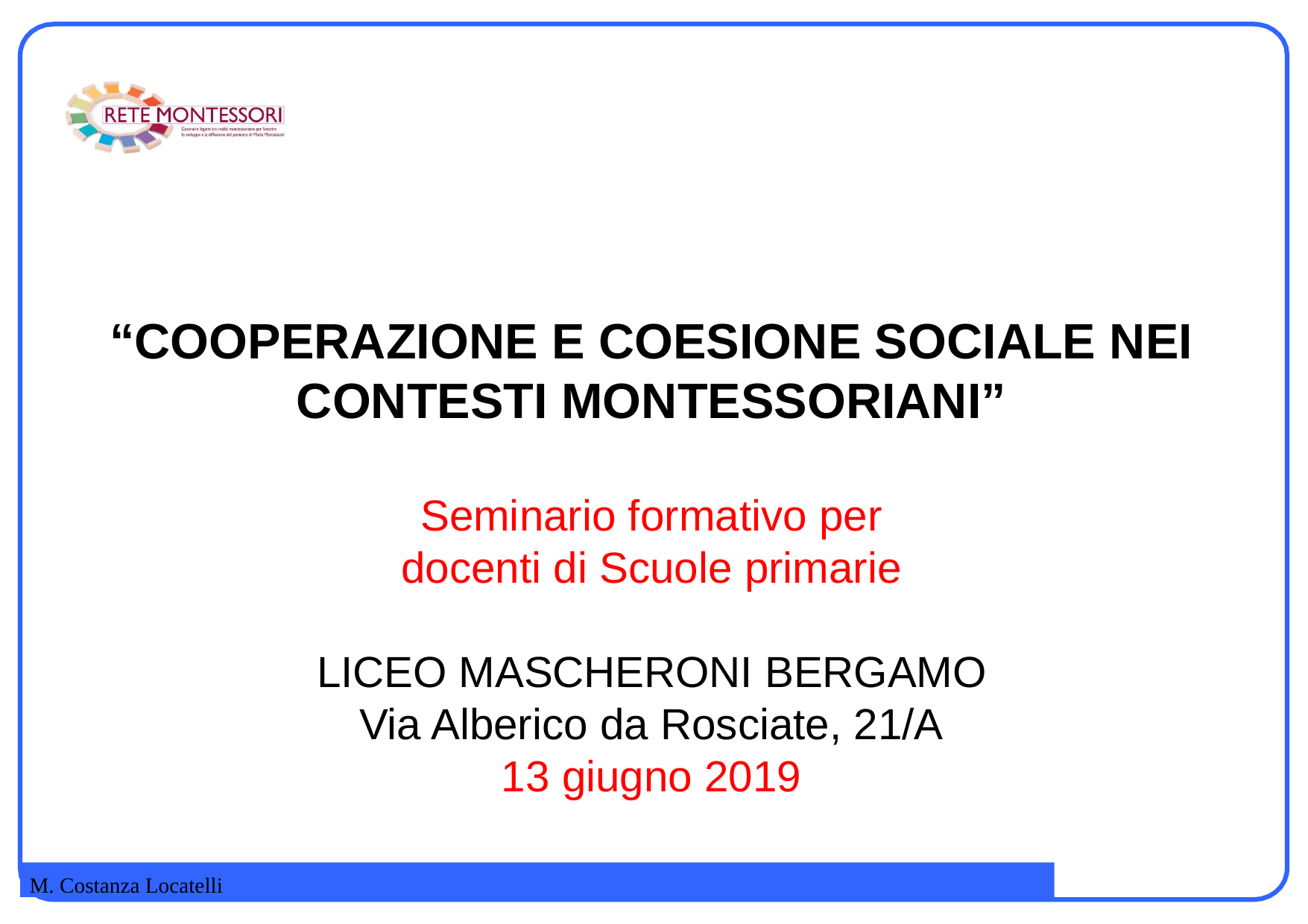

“COOPERAZIONE E COESIONE SOCIALE NEI CONTESTI MONTESSORIANI”

Seminario formativo per
docenti di Scuole primarie

LICEO MASCHERONI BERGAMO
Via Alberico da Rosciate, 21/A
13 giugno 2019

M. Costanza Locatelli